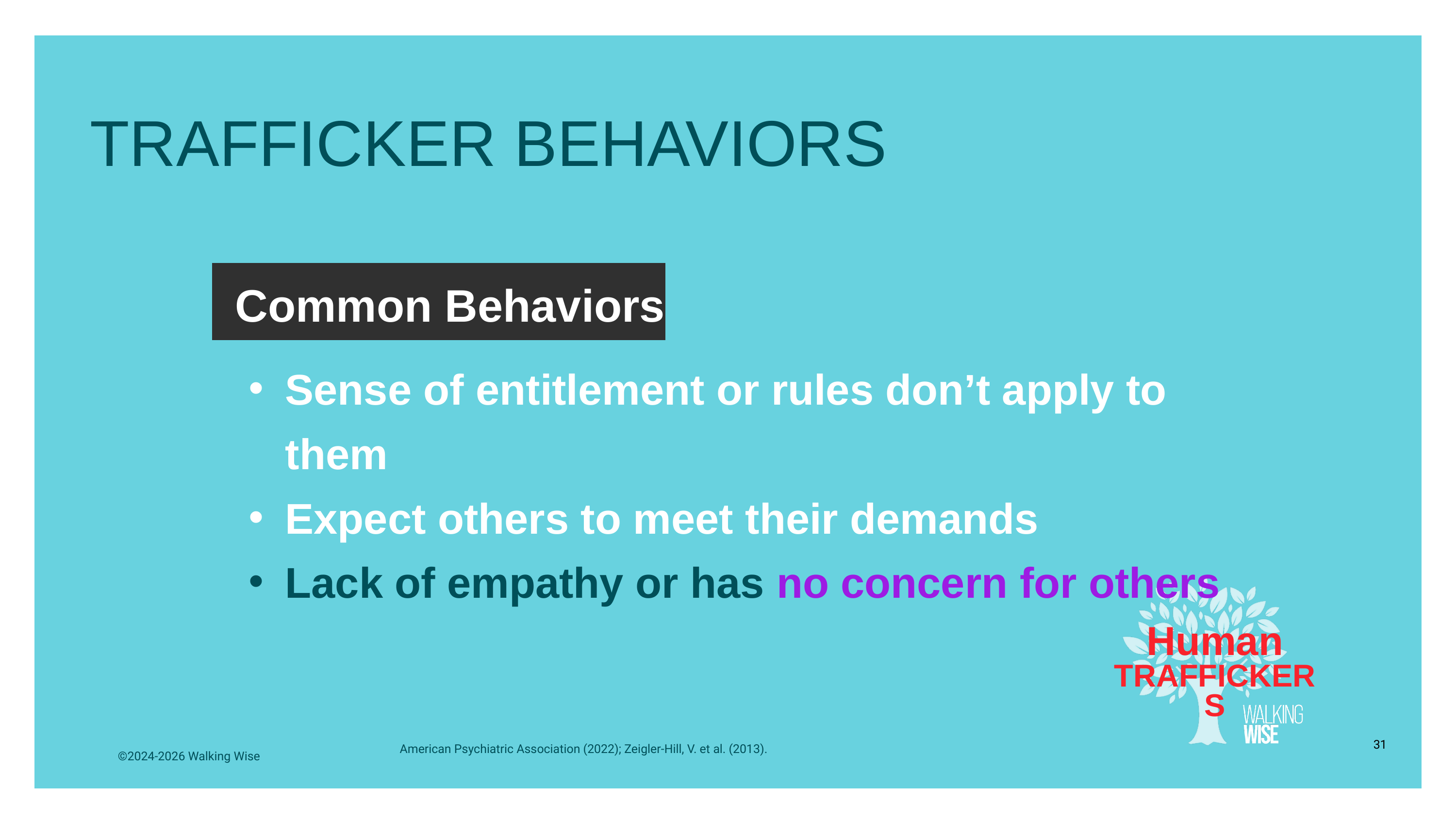

TRAFFICKER BEHAVIORS

Common Behaviors
Sense of entitlement or rules don’t apply to them
Expect others to meet their demands
Lack of empathy or has no concern for others

Human
TRAFFICKERS

31
American Psychiatric Association (2022); Zeigler-Hill, V. et al. (2013).
©2024-2026 Walking Wise